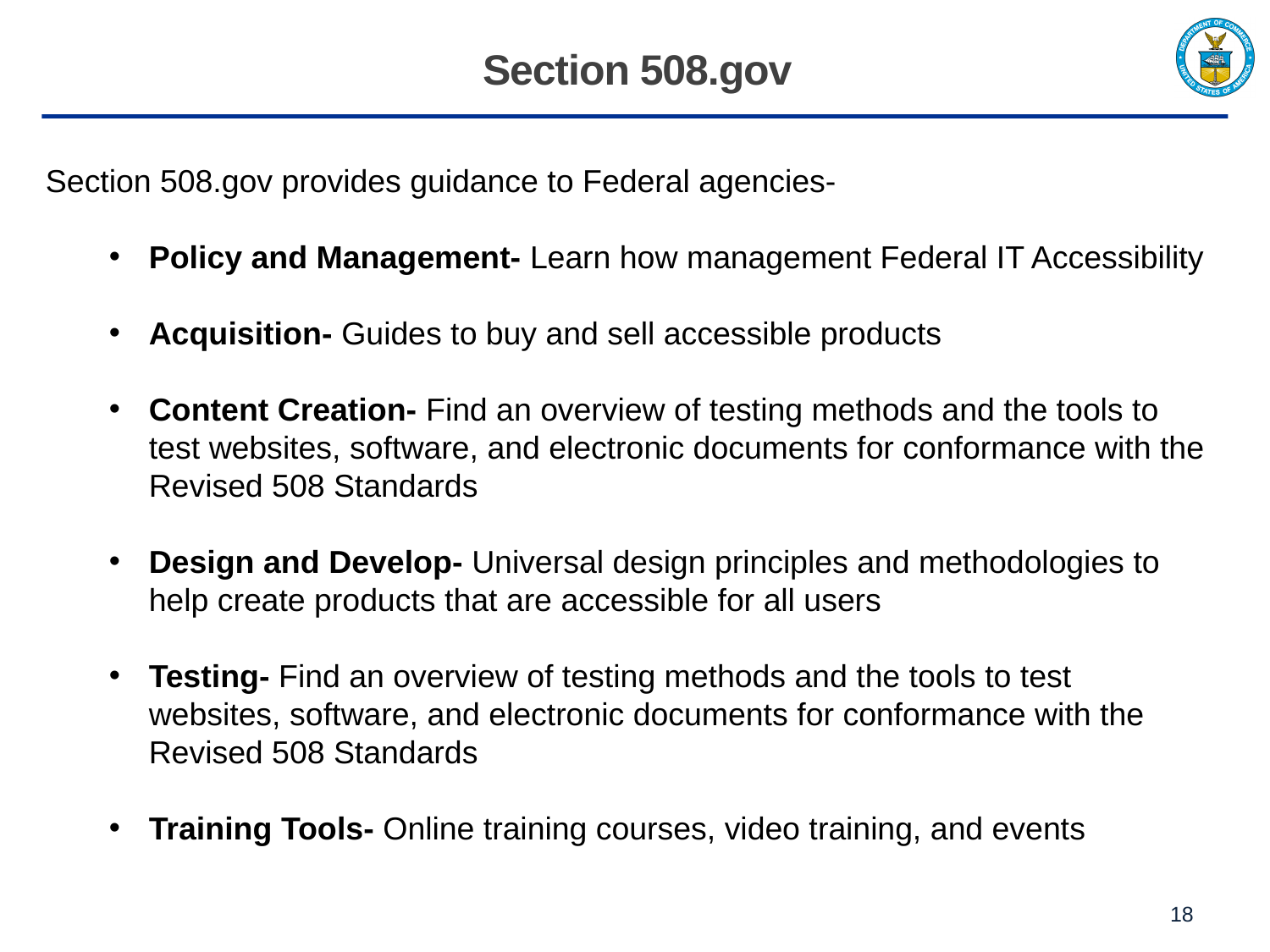

# Section 508.gov
Section 508.gov provides guidance to Federal agencies-

Policy and Management- Learn how management Federal IT Accessibility

Acquisition- Guides to buy and sell accessible products

Content Creation- Find an overview of testing methods and the tools to test websites, software, and electronic documents for conformance with the Revised 508 Standards

Design and Develop- Universal design principles and methodologies to help create products that are accessible for all users

Testing- Find an overview of testing methods and the tools to test websites, software, and electronic documents for conformance with the Revised 508 Standards

Training Tools- Online training courses, video training, and events